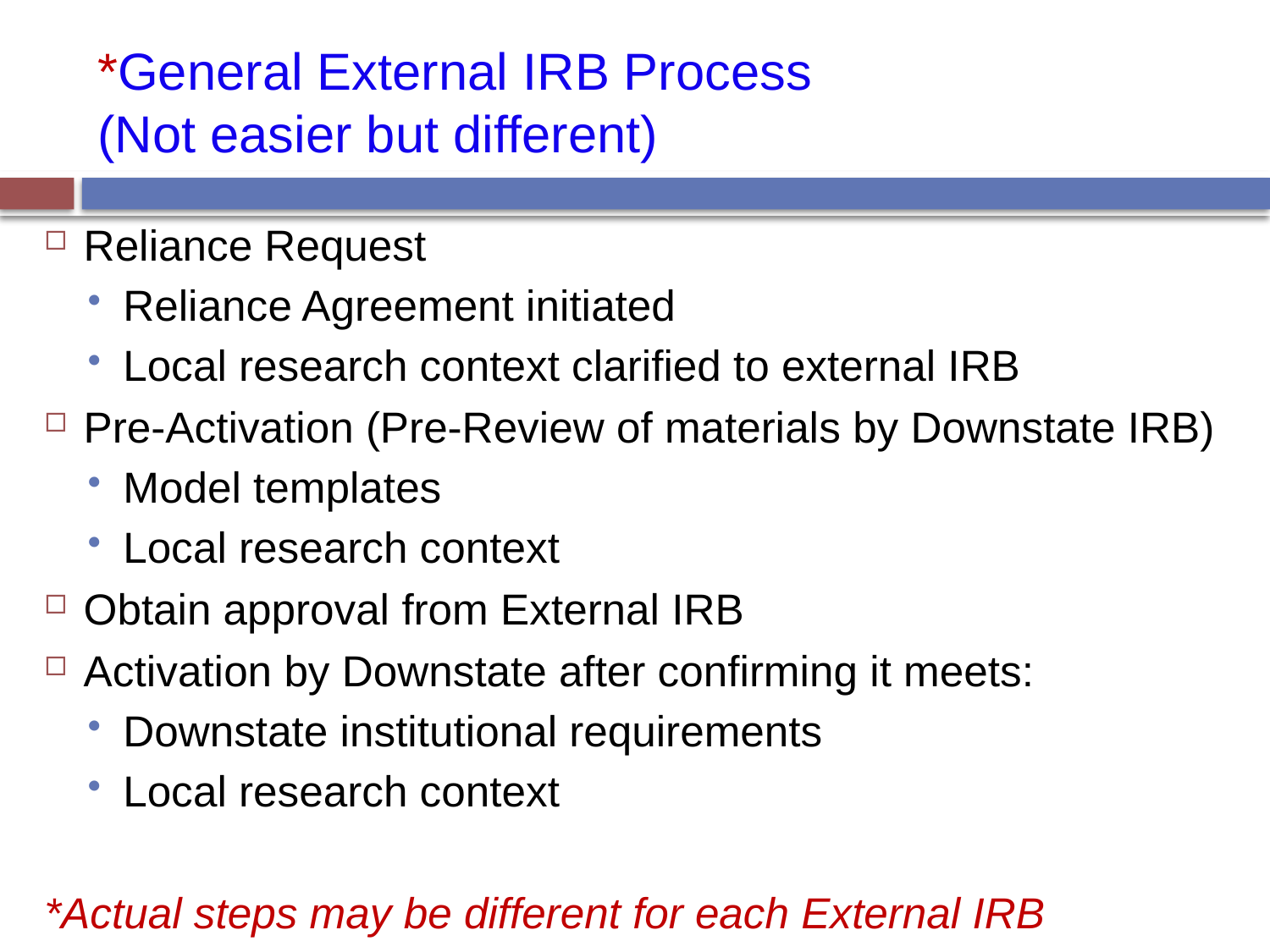

# *General External IRB Process (Not easier but different)
Reliance Request
Reliance Agreement initiated
Local research context clarified to external IRB
Pre-Activation (Pre-Review of materials by Downstate IRB)
Model templates
Local research context
Obtain approval from External IRB
Activation by Downstate after confirming it meets:
Downstate institutional requirements
Local research context

*Actual steps may be different for each External IRB